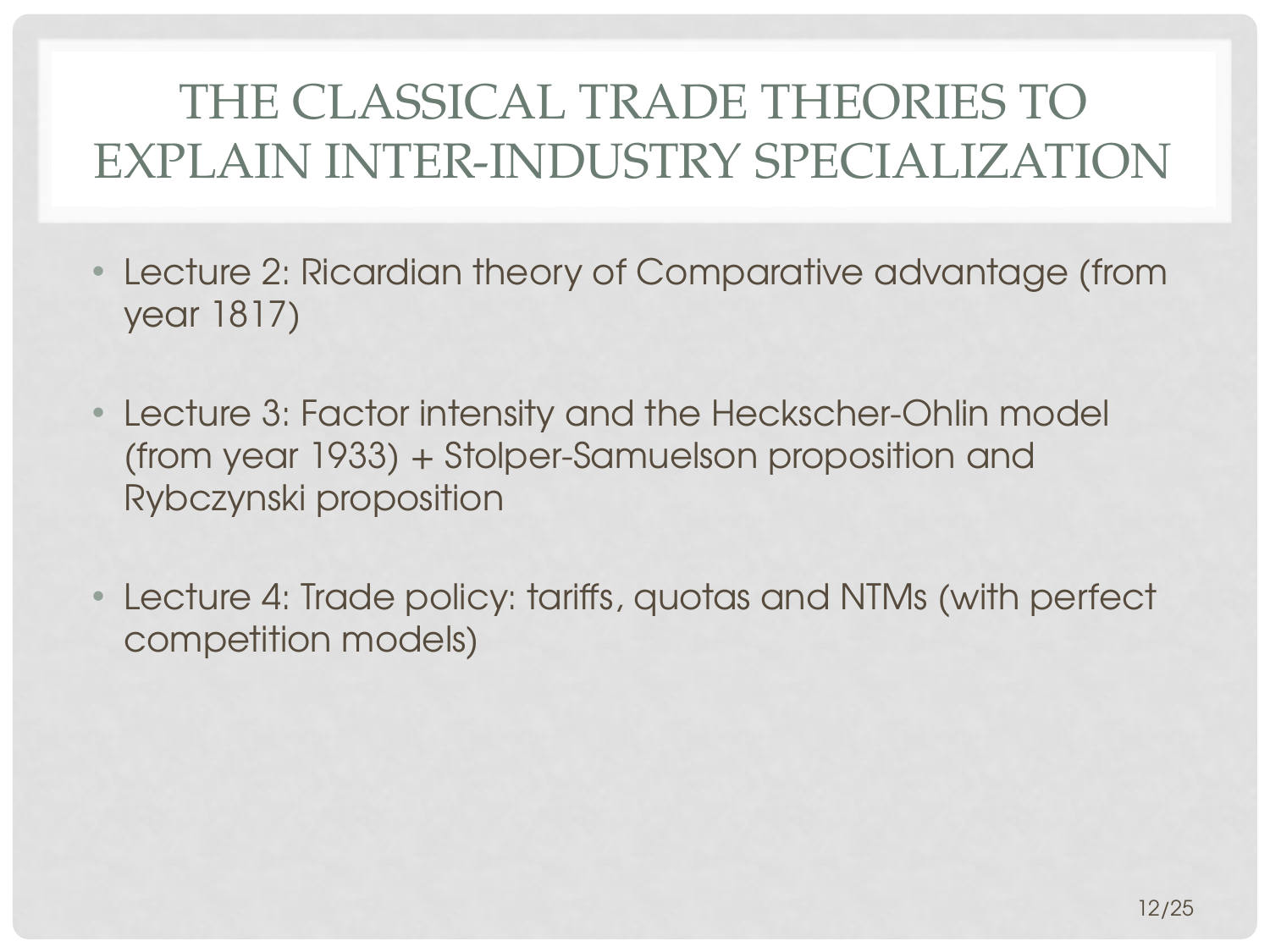

# The classical trade theories to explain inter-industry specialization
Lecture 2: Ricardian theory of Comparative advantage (from year 1817)

Lecture 3: Factor intensity and the Heckscher-Ohlin model (from year 1933) + Stolper-Samuelson proposition and Rybczynski proposition

Lecture 4: Trade policy: tariffs, quotas and NTMs (with perfect competition models)
12/25